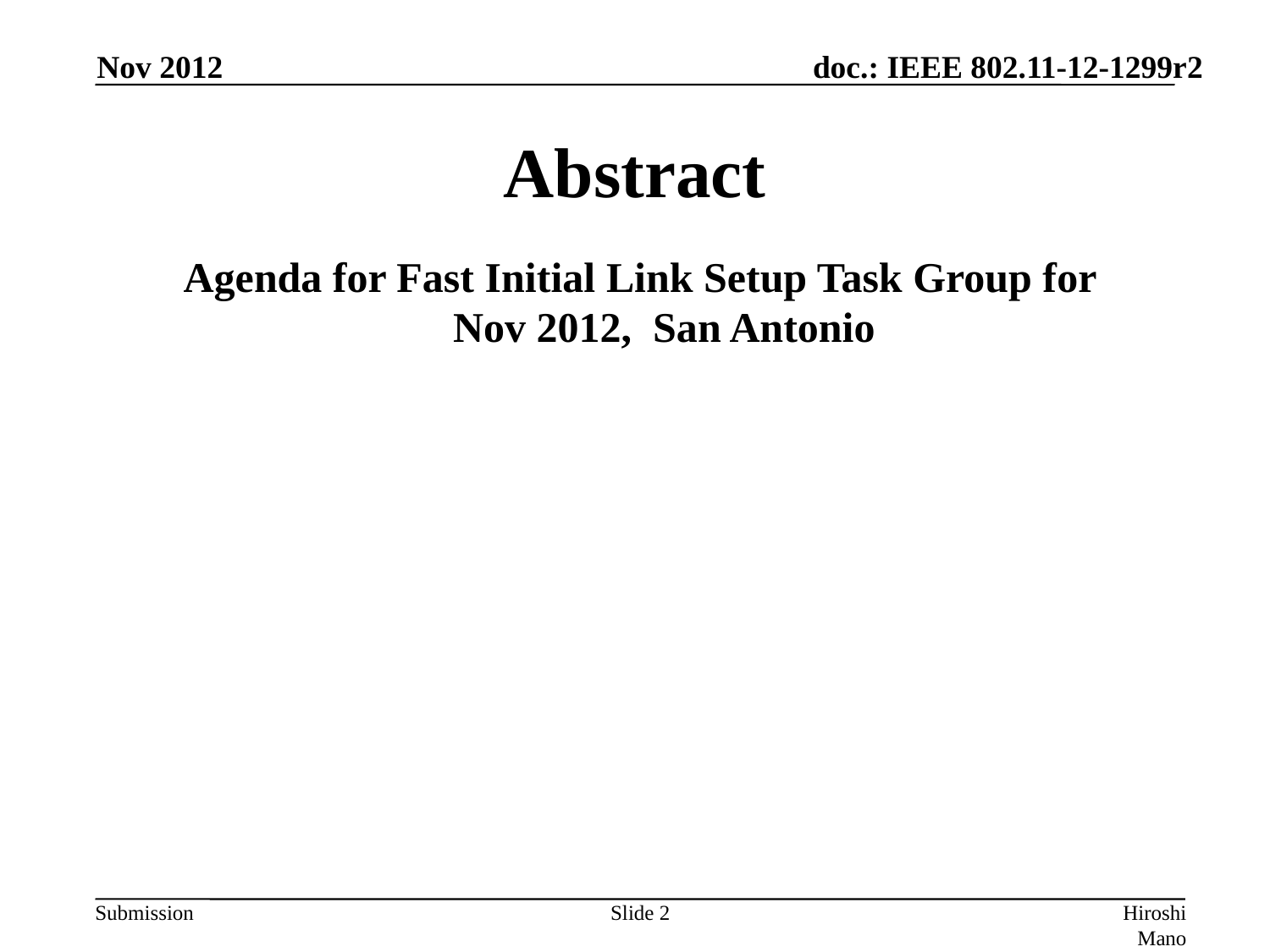

Nov 2012
# Abstract
Agenda for Fast Initial Link Setup Task Group for
Nov 2012,  San Antonio
Slide 2
Hiroshi Mano (ATRD, Root, Lab)